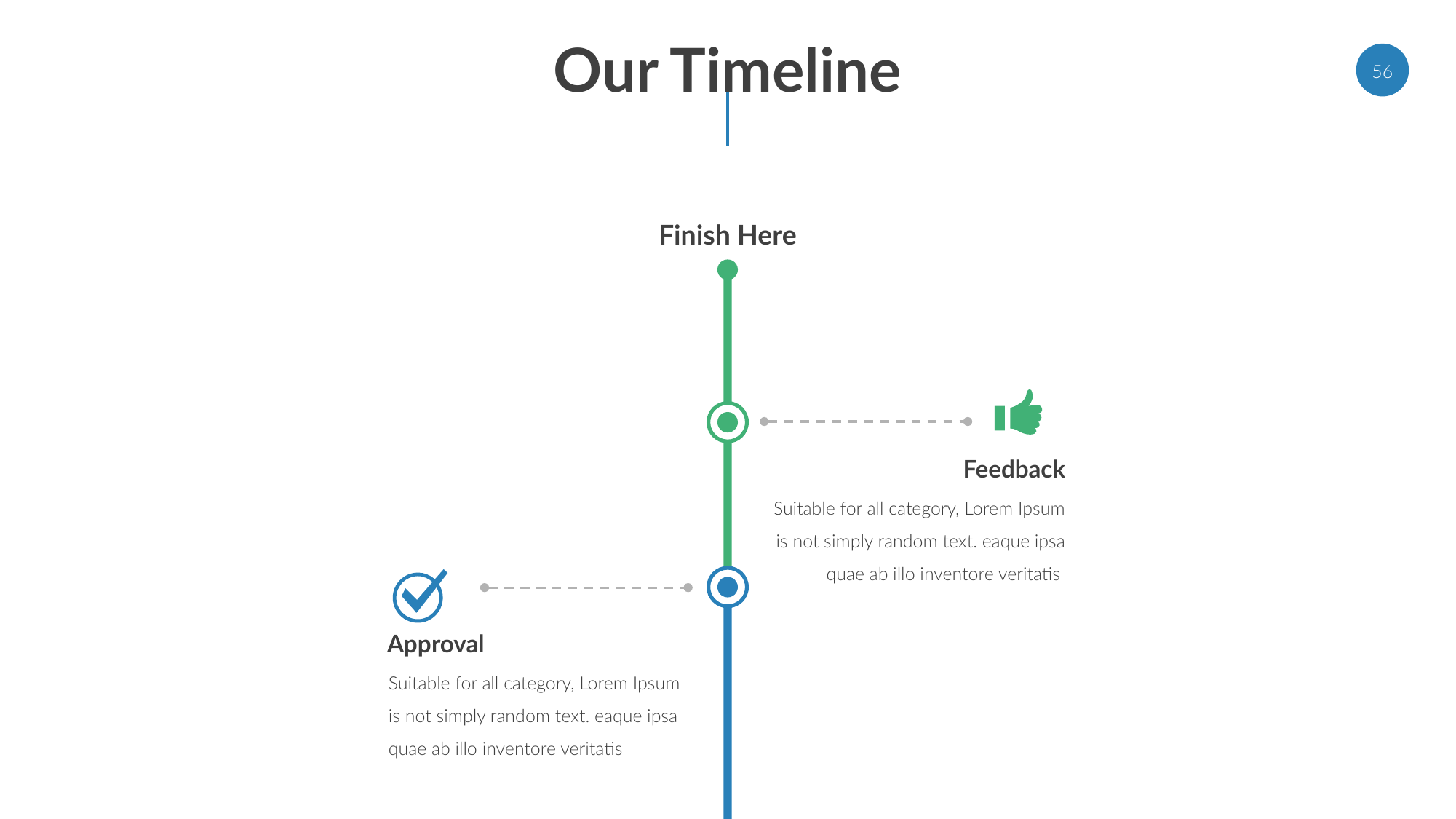

# Our Timeline
56
Finish Here

Feedback
Suitable for all category, Lorem Ipsum is not simply random text. eaque ipsa quae ab illo inventore veritatis

Approval
Suitable for all category, Lorem Ipsum is not simply random text. eaque ipsa quae ab illo inventore veritatis